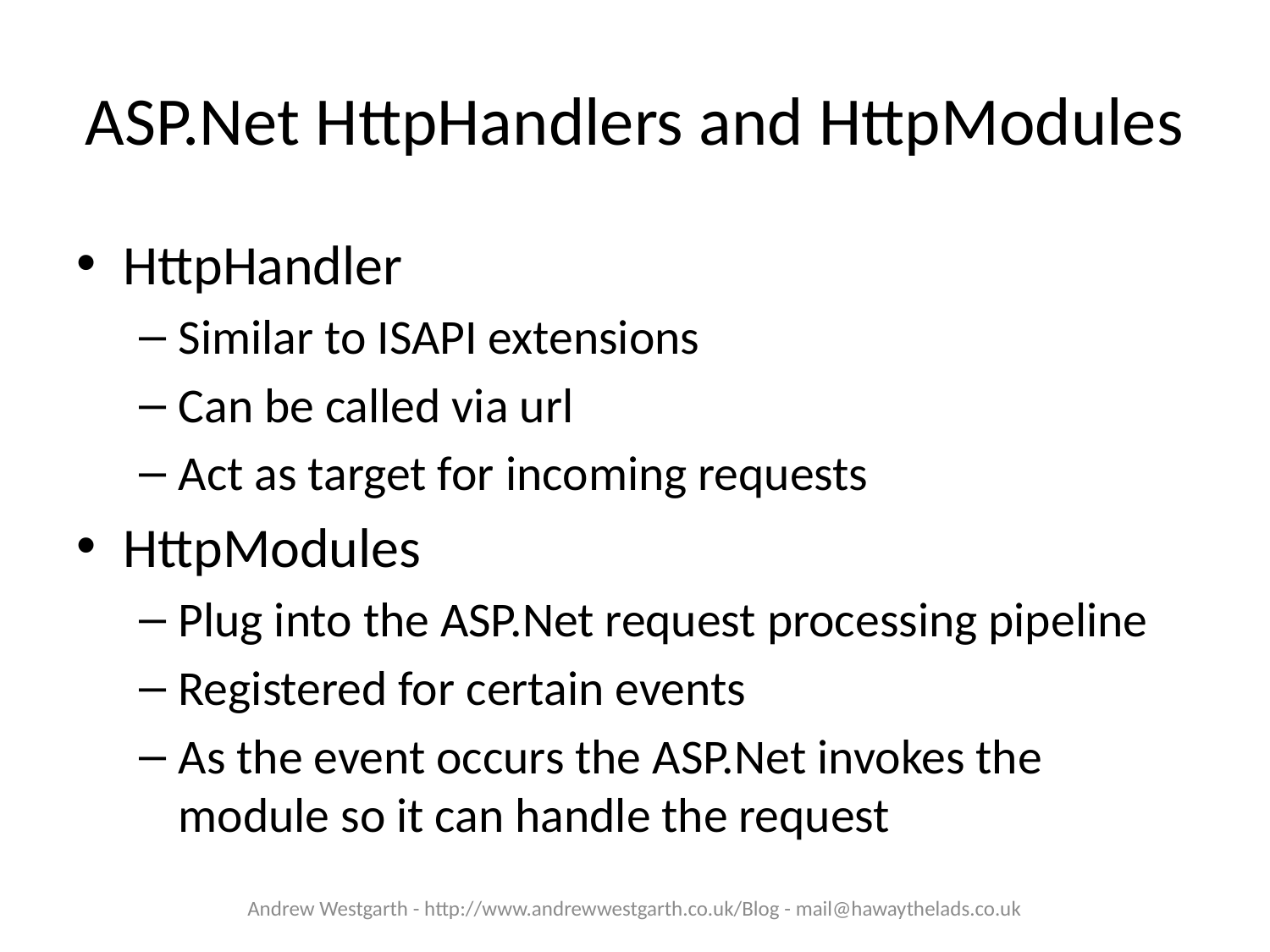

# ASP.Net HttpHandlers and HttpModules
HttpHandler
Similar to ISAPI extensions
Can be called via url
Act as target for incoming requests
HttpModules
Plug into the ASP.Net request processing pipeline
Registered for certain events
As the event occurs the ASP.Net invokes the module so it can handle the request
Andrew Westgarth - http://www.andrewwestgarth.co.uk/Blog - mail@hawaythelads.co.uk